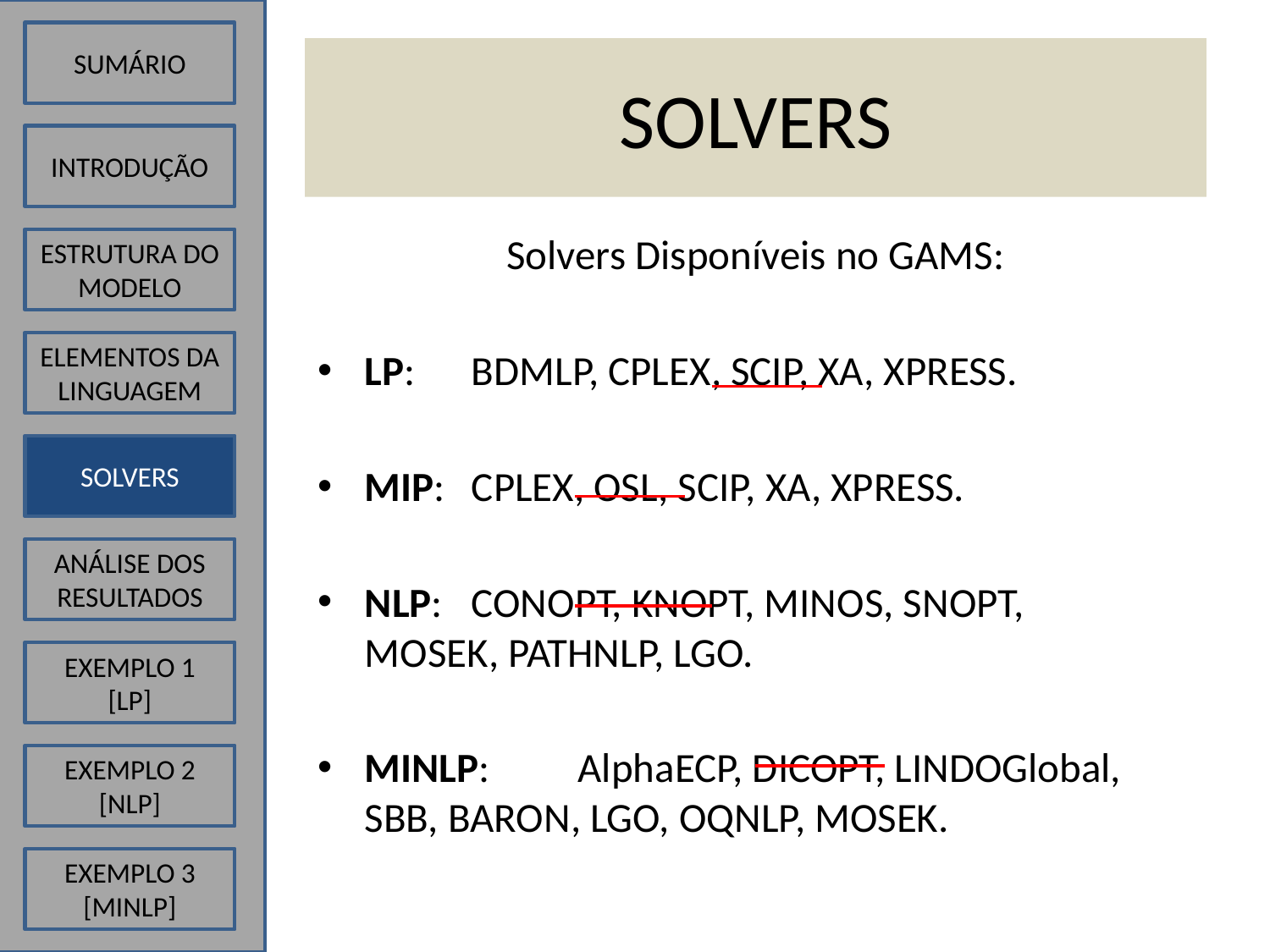

SUMÁRIO
# SOLVERS
INTRODUÇÃO
Solvers Disponíveis no GAMS:

LP: 		BDMLP, CPLEX, SCIP, XA, XPRESS.

MIP: 	CPLEX, OSL, SCIP, XA, XPRESS.

NLP: 	CONOPT, KNOPT, MINOS, SNOPT, 		MOSEK, PATHNLP, LGO.

MINLP: 	AlphaECP, DICOPT, LINDOGlobal, 		SBB, BARON, LGO, OQNLP, MOSEK.
ESTRUTURA DO MODELO
ELEMENTOS DA LINGUAGEM
SOLVERS
ANÁLISE DOS RESULTADOS
EXEMPLO 1
[LP]
EXEMPLO 2
[NLP]
EXEMPLO 3
[MINLP]